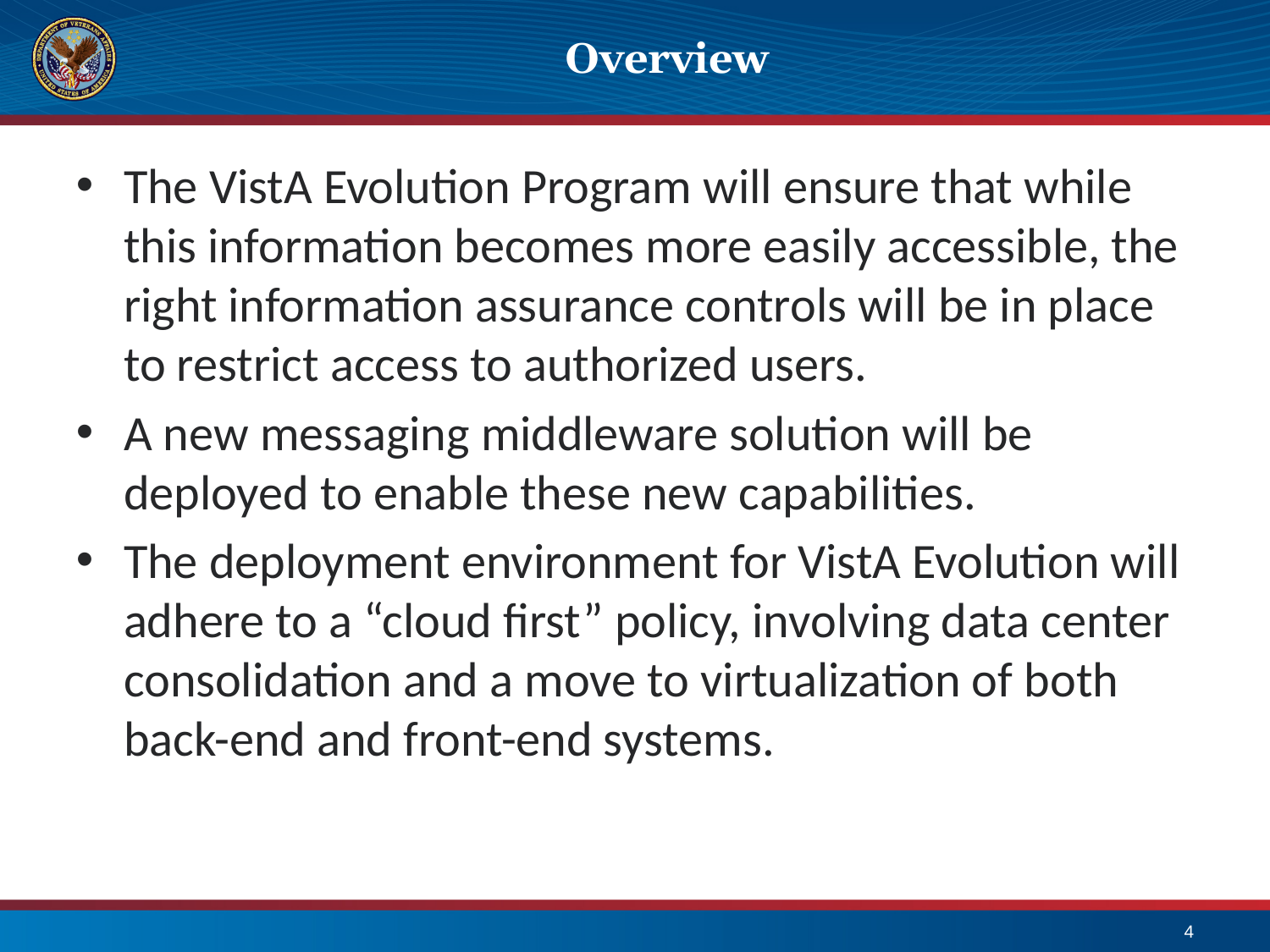

# Overview
The VistA Evolution Program will ensure that while this information becomes more easily accessible, the right information assurance controls will be in place to restrict access to authorized users.
A new messaging middleware solution will be deployed to enable these new capabilities.
The deployment environment for VistA Evolution will adhere to a “cloud first” policy, involving data center consolidation and a move to virtualization of both back-end and front-end systems.

4